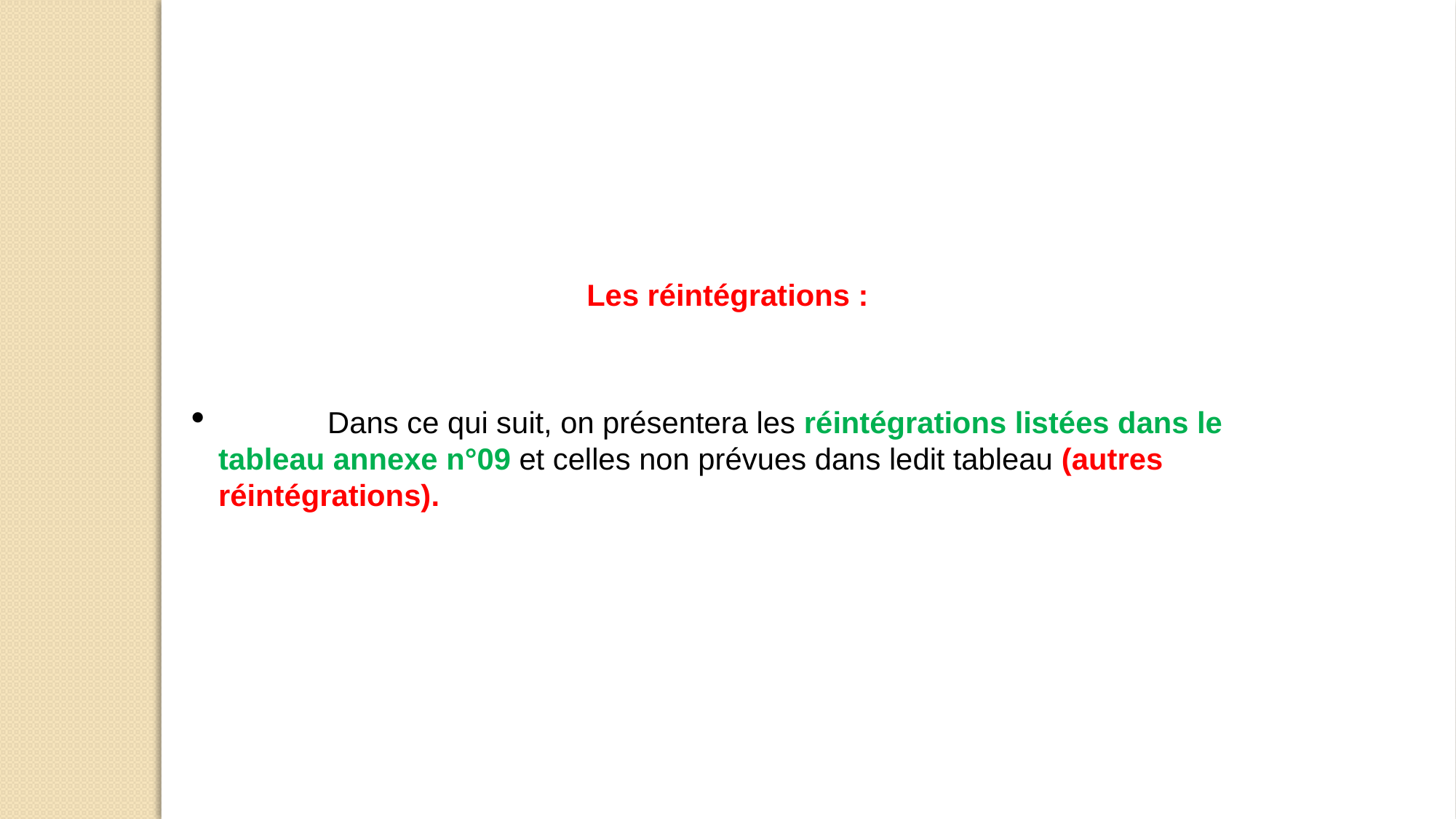

Les réintégrations :

	Dans ce qui suit, on présentera les réintégrations listées dans le tableau annexe n°09 et celles non prévues dans ledit tableau (autres réintégrations).